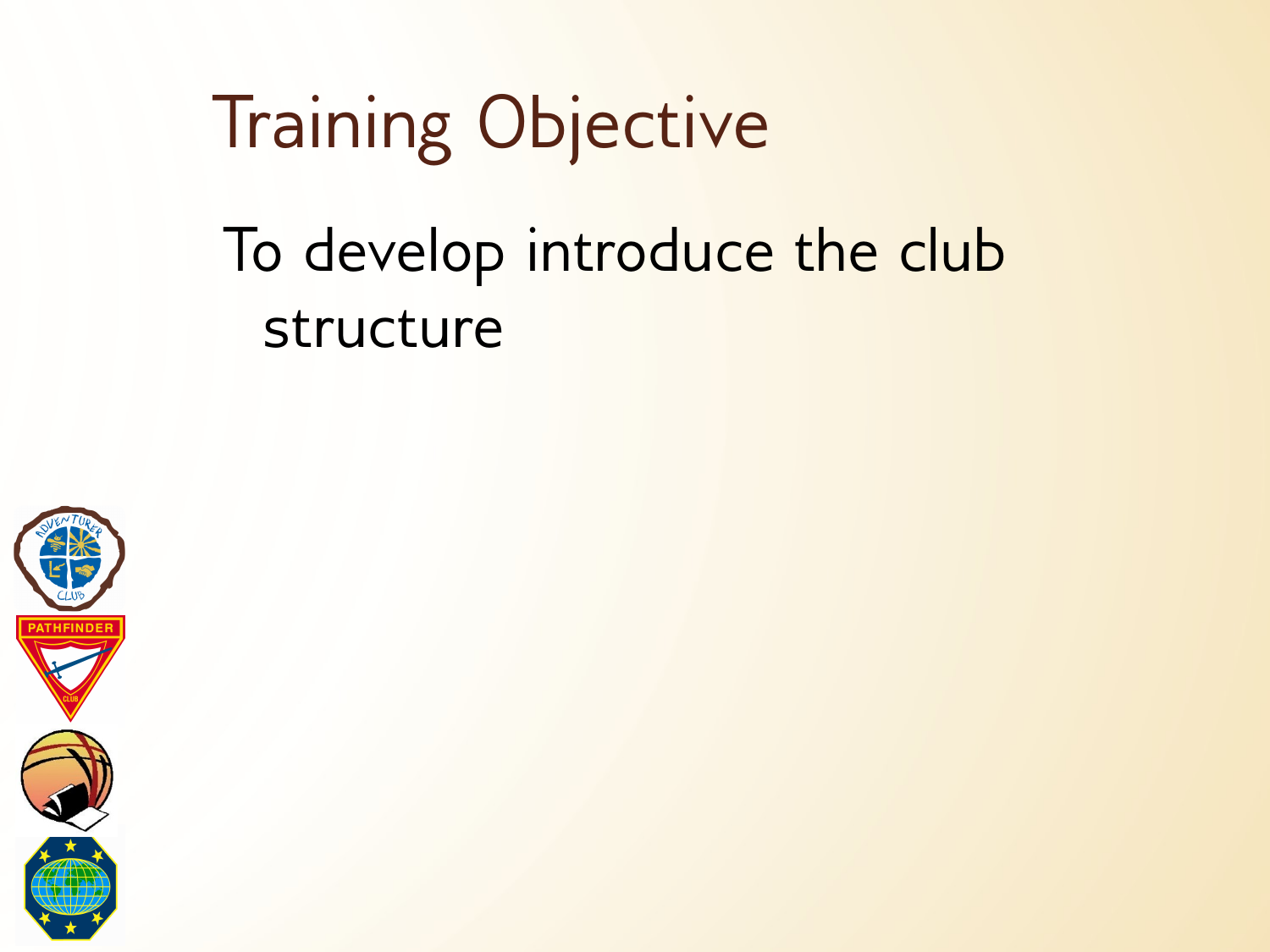

# Training Objective
To develop introduce the club structure